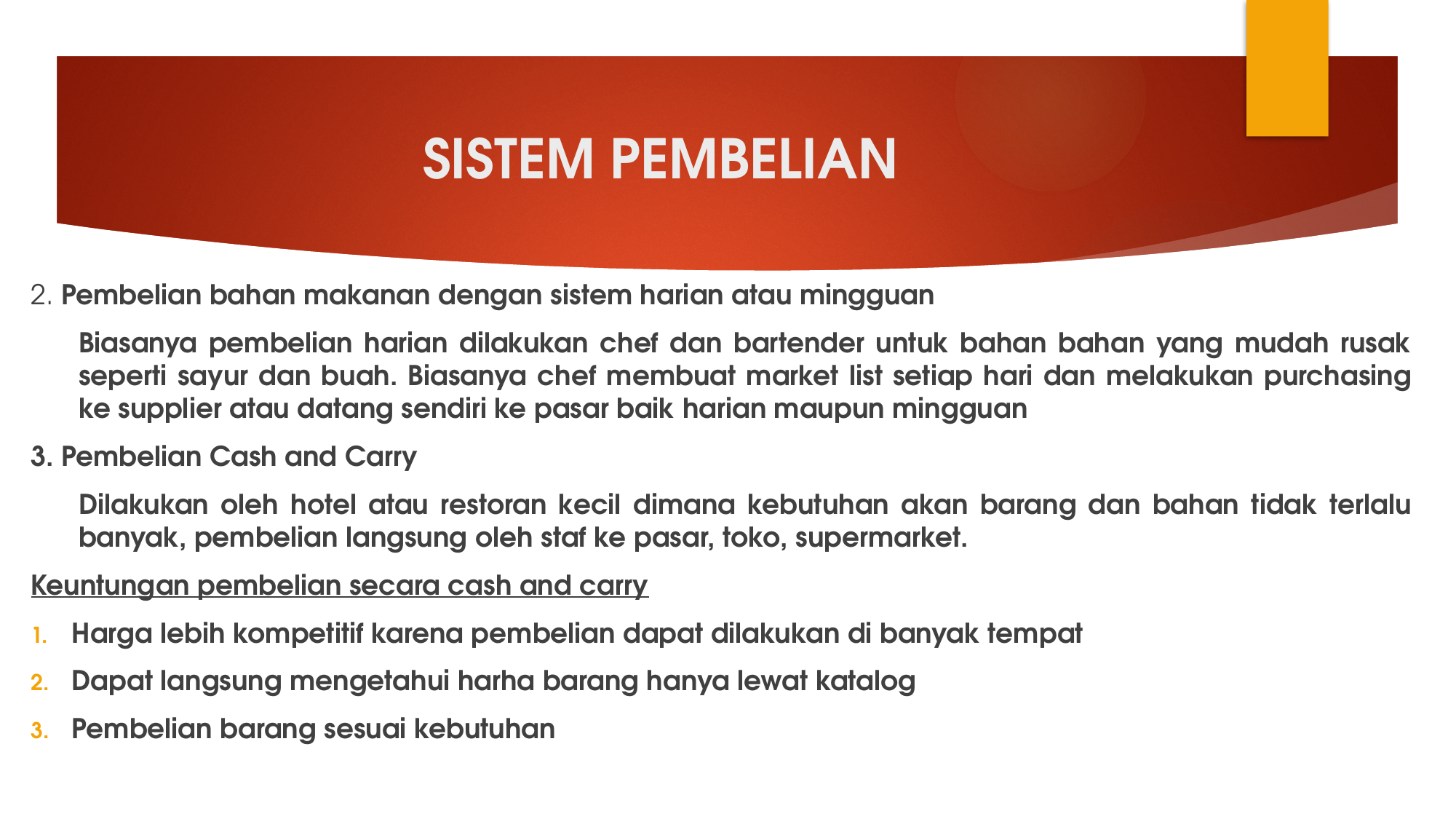

# SISTEM PEMBELIAN
2. Pembelian bahan makanan dengan sistem harian atau mingguan
Biasanya pembelian harian dilakukan chef dan bartender untuk bahan bahan yang mudah rusak seperti sayur dan buah. Biasanya chef membuat market list setiap hari dan melakukan purchasing ke supplier atau datang sendiri ke pasar baik harian maupun mingguan
3. Pembelian Cash and Carry
Dilakukan oleh hotel atau restoran kecil dimana kebutuhan akan barang dan bahan tidak terlalu banyak, pembelian langsung oleh staf ke pasar, toko, supermarket.
Keuntungan pembelian secara cash and carry
Harga lebih kompetitif karena pembelian dapat dilakukan di banyak tempat
Dapat langsung mengetahui harha barang hanya lewat katalog
Pembelian barang sesuai kebutuhan